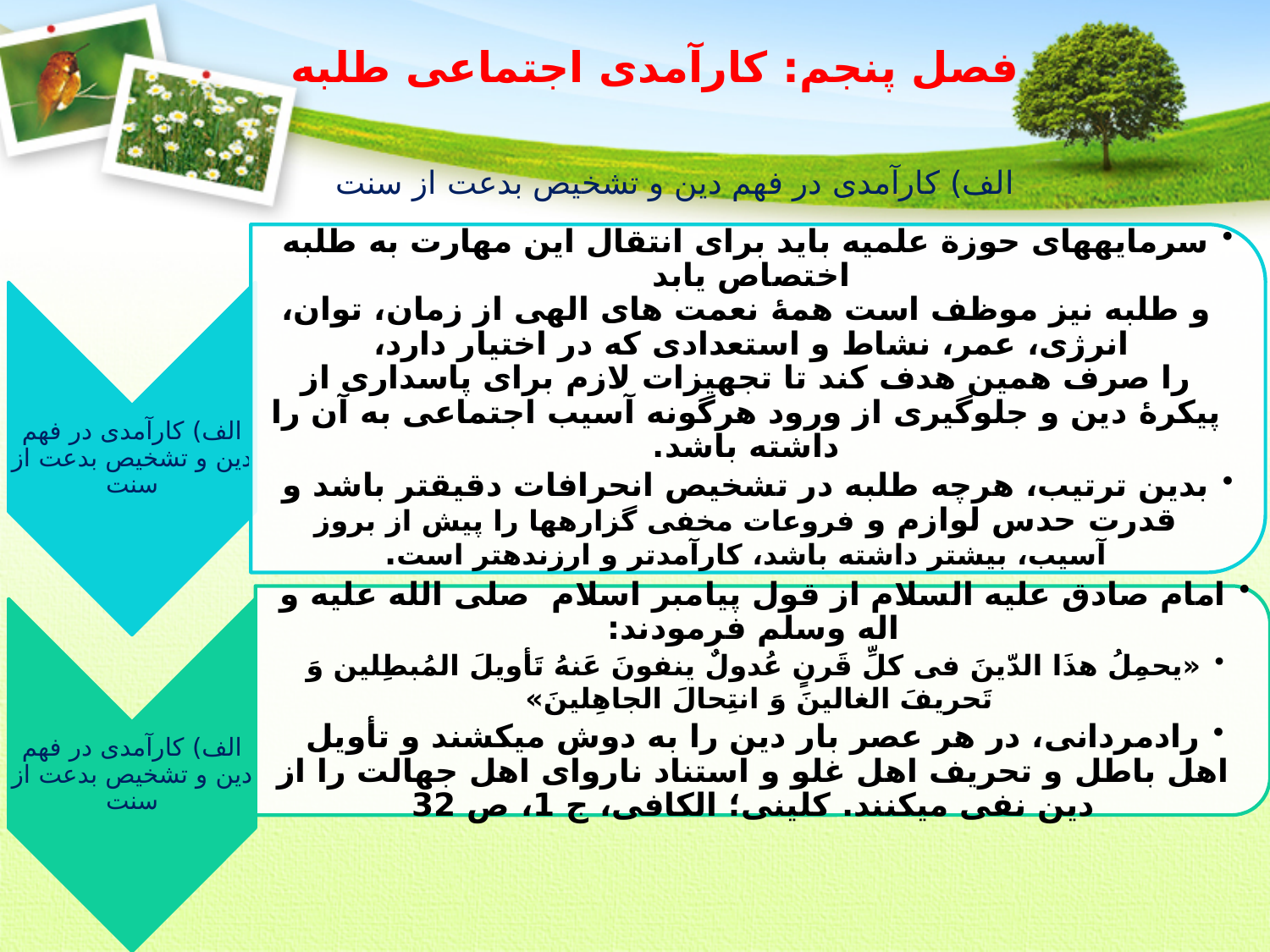

# فصل پنجم: کارآمدی اجتماعی طلبه
الف) کارآمدی در فهم دین و تشخیص بدعت از سنت
الف) کارآمدی در فهم دین و تشخیص بدعت از سنت
سرمایه‏های حوزة علمیه باید برای انتقال این مهارت به طلبه اختصاص یابد
و طلبه نیز موظف است همۀ نعمت های الهی از زمان، توان، انرژی، عمر، نشاط و استعدادی که در اختیار دارد،
را صرف همین هدف کند تا تجهیزات لازم برای پاسداری از پیکرۀ دین و جلوگیری از ورود هرگونه آسیب اجتماعی به آن را داشته باشد.
بدین ترتیب، هرچه طلبه در تشخیص انحرافات دقیق‏تر باشد و قدرت حدس لوازم و فروعات مخفی گزاره‏ها را پیش از بروز آسیب، بیشتر داشته باشد، کارآمدتر و ارزنده‏تر است.
الف) کارآمدی در فهم دین و تشخیص بدعت از سنت
امام صادق علیه السلام از قول پیامبر اسلام  صلی الله علیه و اله وسلم فرمودند:
«یحمِلُ هذَا الدّینَ فی کلِّ قَرنٍ عُدولٌ ینفونَ عَنهُ تَأویلَ المُبطِلین وَ تَحریفَ الغالینَ وَ انتِحالَ الجاهِلینَ»
رادمردانی، در هر عصر بار دین را به دوش می‏کشند و تأویل اهل باطل و تحریف اهل غلو و استناد ناروای اهل جهالت را از دین نفی می‏کنند. کلینی؛ الکافی، ج 1، ص 32